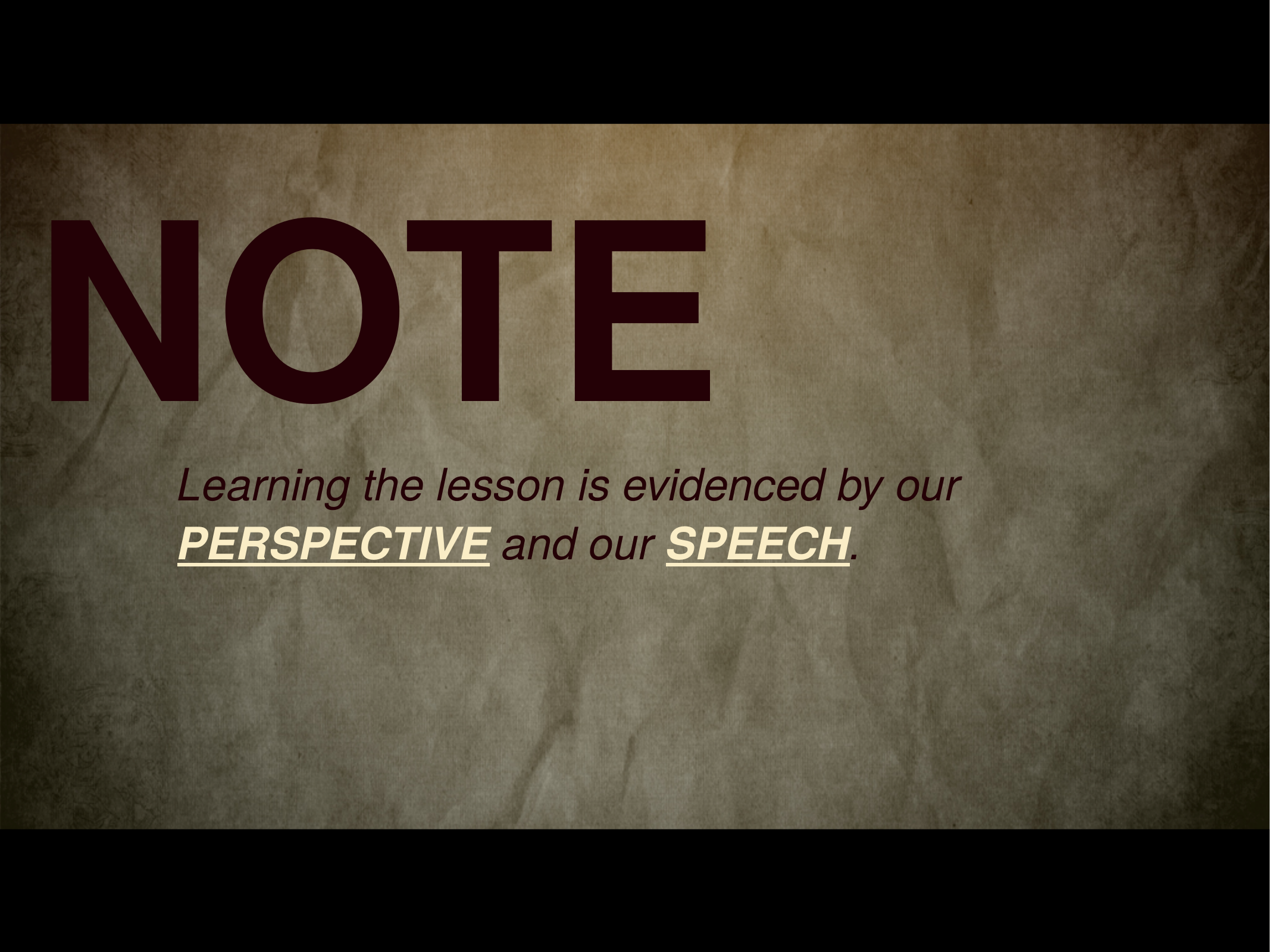

NOTE
Learning the lesson is evidenced by our
PERSPECTIVE and our SPEECH.